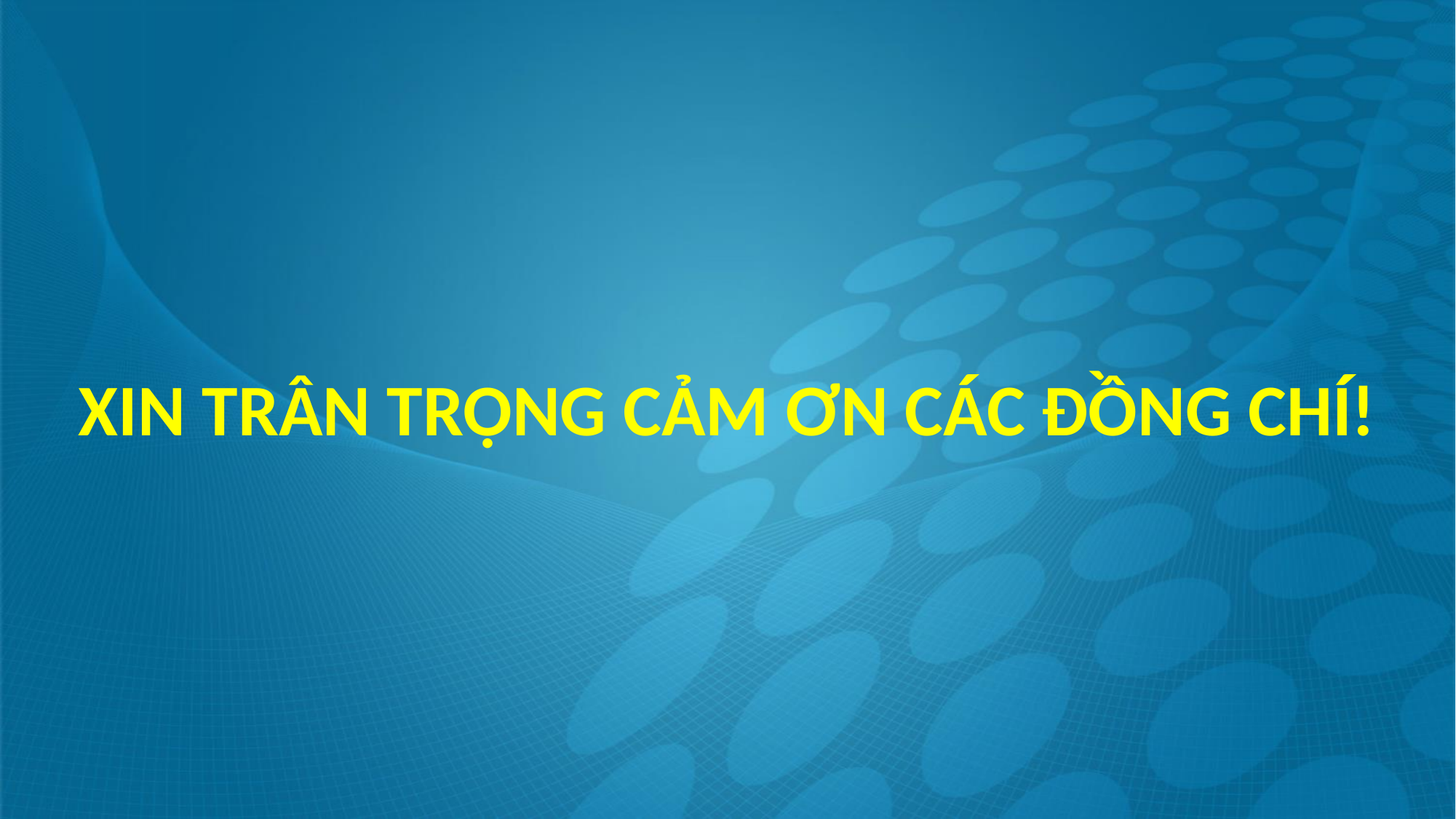

XIN TRÂN TRỌNG CẢM ƠN CÁC ĐỒNG CHÍ!